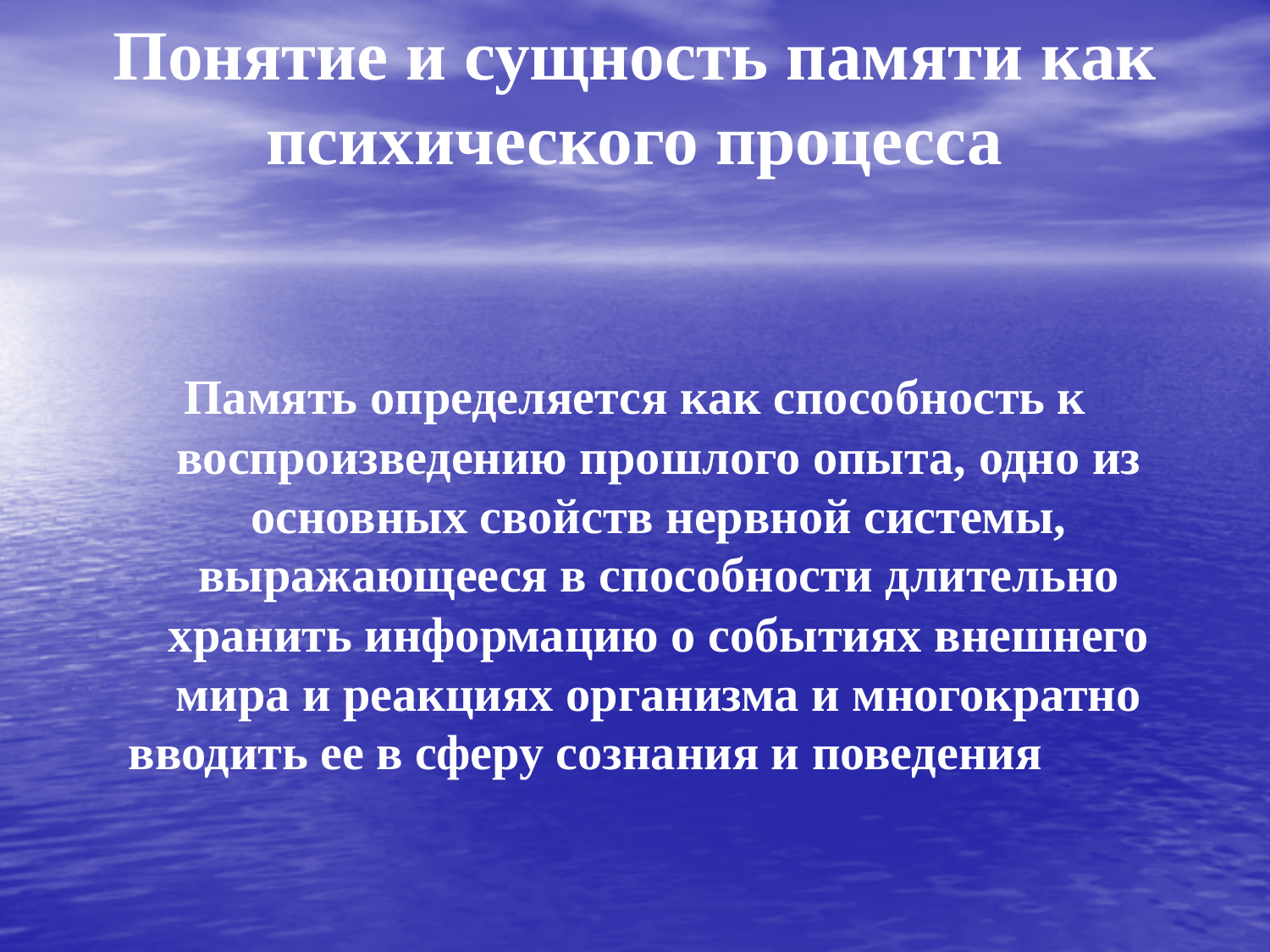

# Понятие и сущность памяти как психического процесса

Память определяется как способность к воспроизведению прошлого опыта, одно из основных свойств нервной системы, выражающееся в способности длительно хранить информацию о событиях внешнего мира и реакциях организма и многократно вводить ее в сферу сознания и поведения